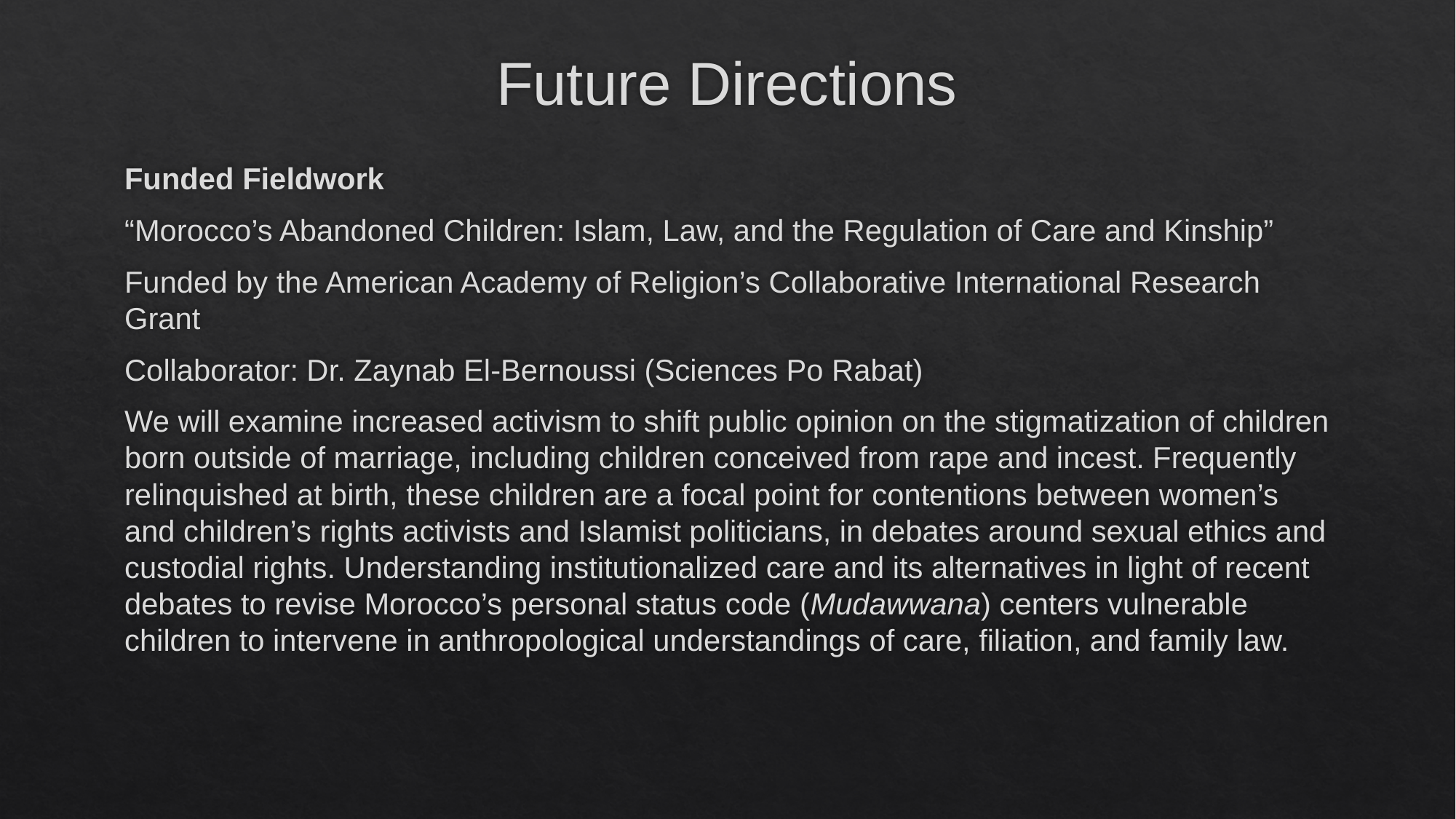

# Future Directions
Funded Fieldwork
“Morocco’s Abandoned Children: Islam, Law, and the Regulation of Care and Kinship”
Funded by the American Academy of Religion’s Collaborative International Research Grant
Collaborator: Dr. Zaynab El-Bernoussi (Sciences Po Rabat)
We will examine increased activism to shift public opinion on the stigmatization of children born outside of marriage, including children conceived from rape and incest. Frequently relinquished at birth, these children are a focal point for contentions between women’s and children’s rights activists and Islamist politicians, in debates around sexual ethics and custodial rights. Understanding institutionalized care and its alternatives in light of recent debates to revise Morocco’s personal status code (Mudawwana) centers vulnerable children to intervene in anthropological understandings of care, filiation, and family law.